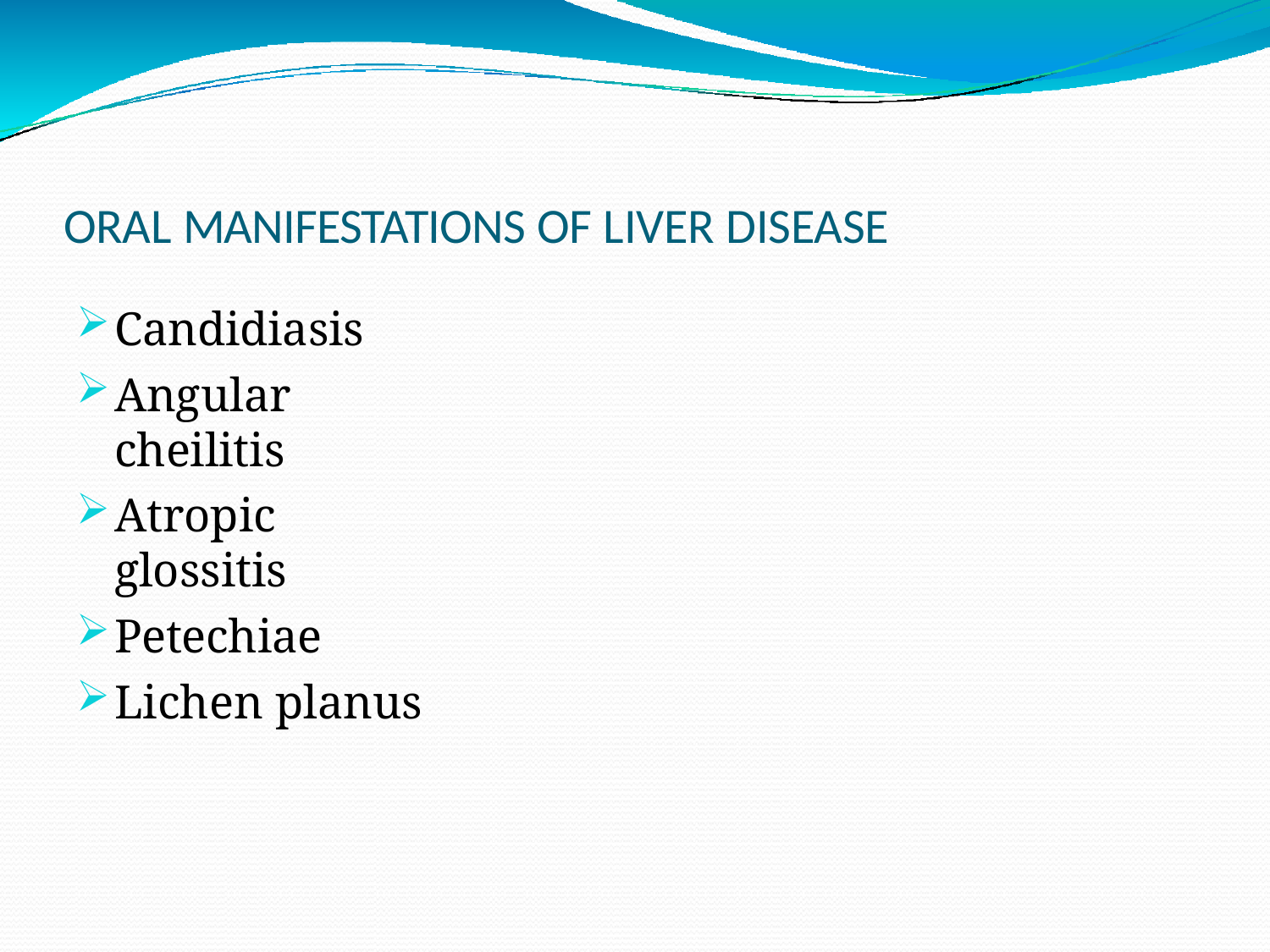

# ORAL MANIFESTATIONS OF LIVER DISEASE
Candidiasis
Angular cheilitis
Atropic glossitis
Petechiae
Lichen planus